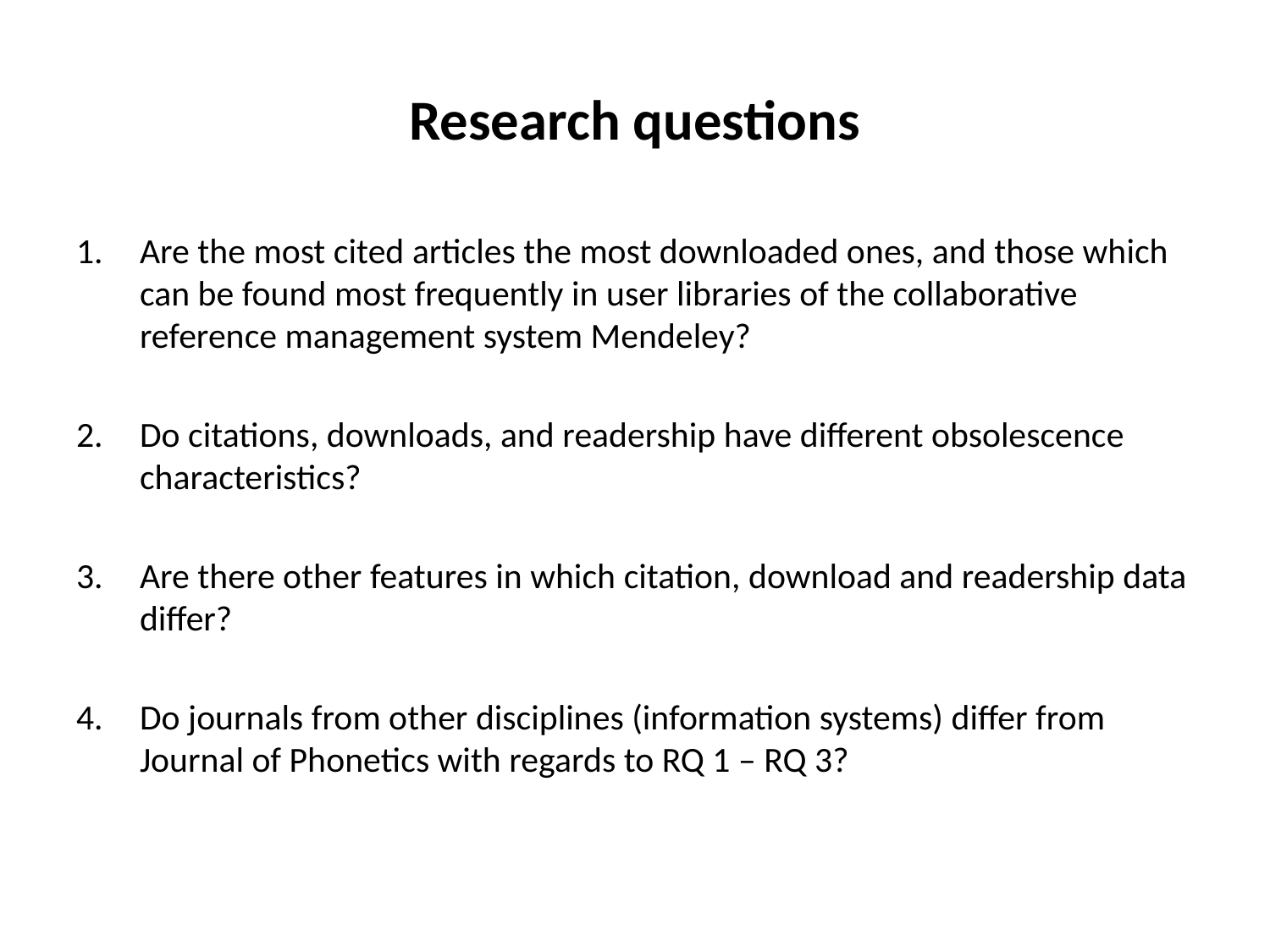

# Research questions
Are the most cited articles the most downloaded ones, and those which can be found most frequently in user libraries of the collaborative reference management system Mendeley?

Do citations, downloads, and readership have different obsolescence characteristics?

Are there other features in which citation, download and readership data differ?

Do journals from other disciplines (information systems) differ from Journal of Phonetics with regards to RQ 1 – RQ 3?